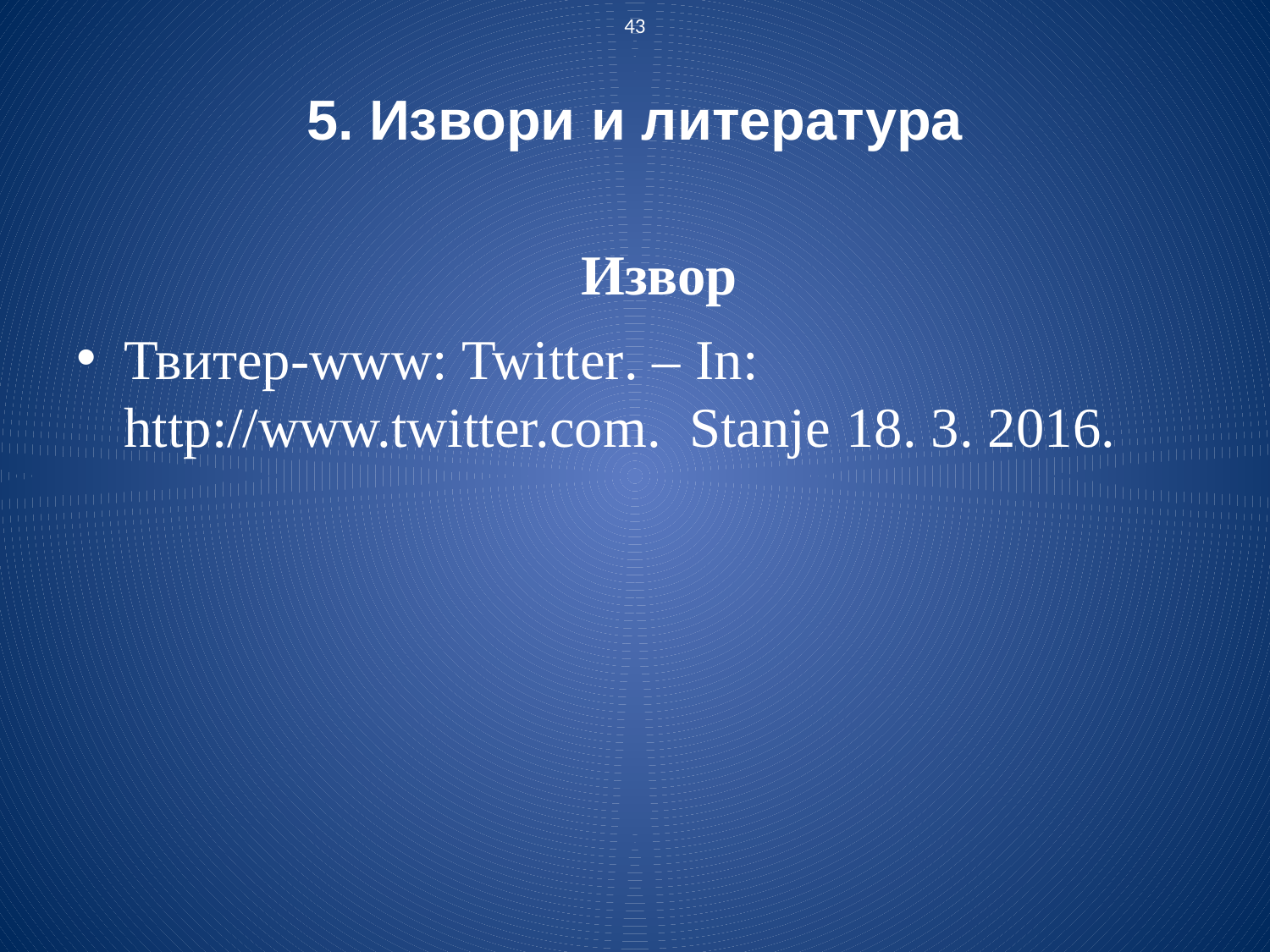

43
# 5. Извори и литература
Извор
Твитер-www: Twitter. – In: http://www.twitter.com.  Stanje 18. 3. 2016.